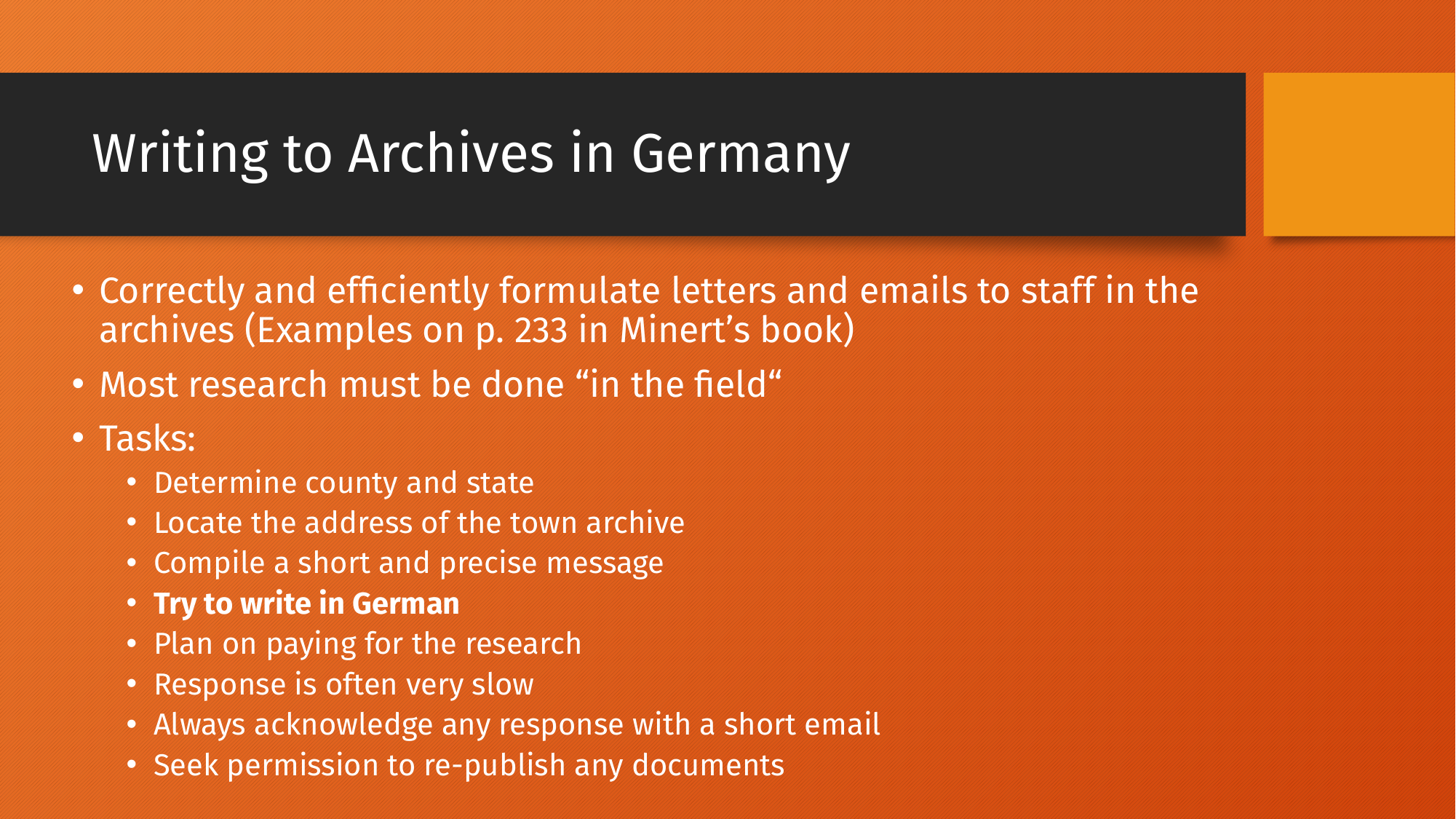

# Writing to Archives in Germany
Correctly and efficiently formulate letters and emails to staff in the archives (Examples on p. 233 in Minert’s book)
Most research must be done “in the field“
Tasks:
Determine county and state
Locate the address of the town archive
Compile a short and precise message
Try to write in German
Plan on paying for the research
Response is often very slow
Always acknowledge any response with a short email
Seek permission to re-publish any documents